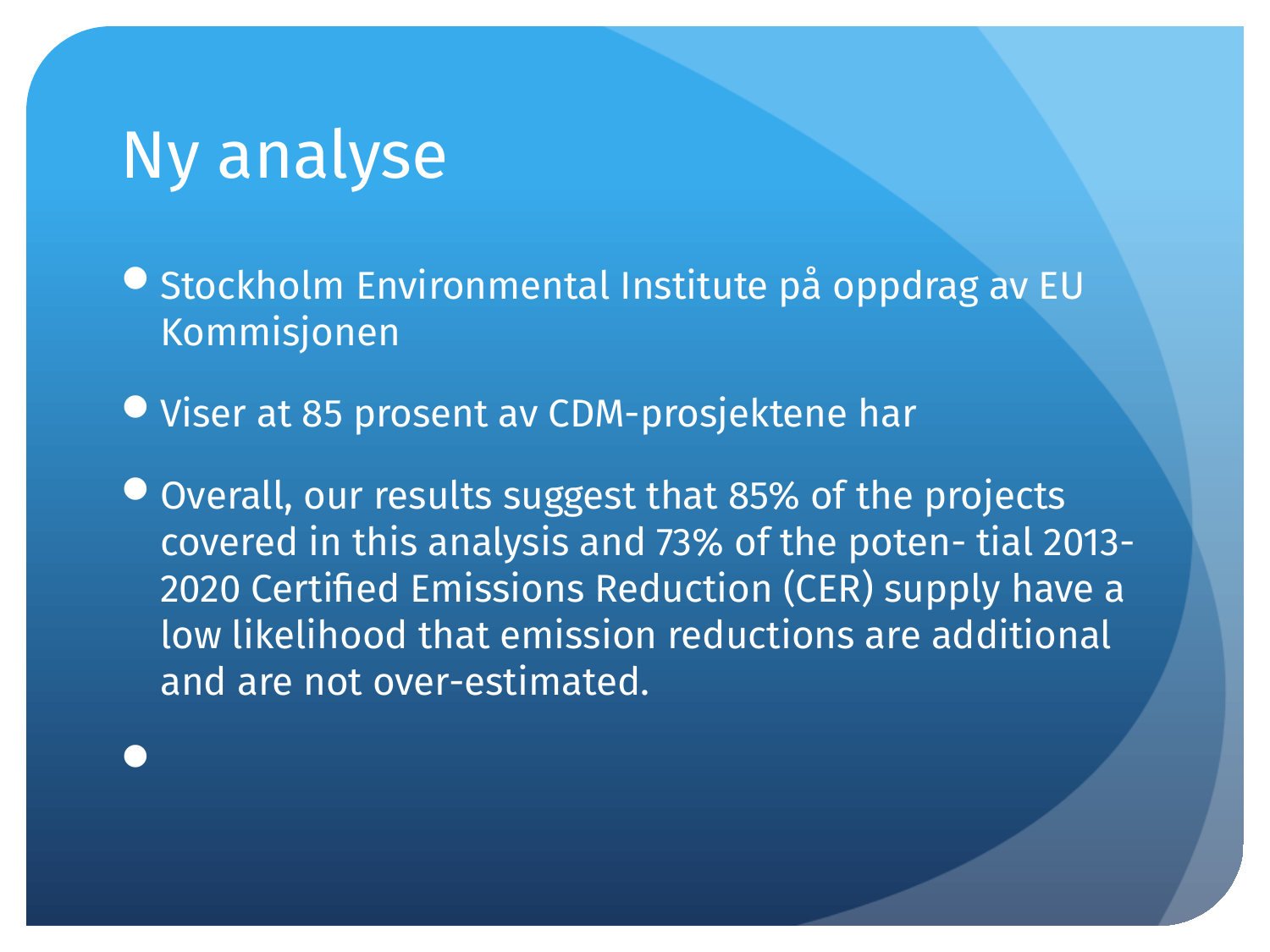

# Ny analyse
Stockholm Environmental Institute på oppdrag av EU Kommisjonen
Viser at 85 prosent av CDM-prosjektene har
Overall, our results suggest that 85% of the projects covered in this analysis and 73% of the poten- tial 2013-2020 Certified Emissions Reduction (CER) supply have a low likelihood that emission reductions are additional and are not over-estimated.